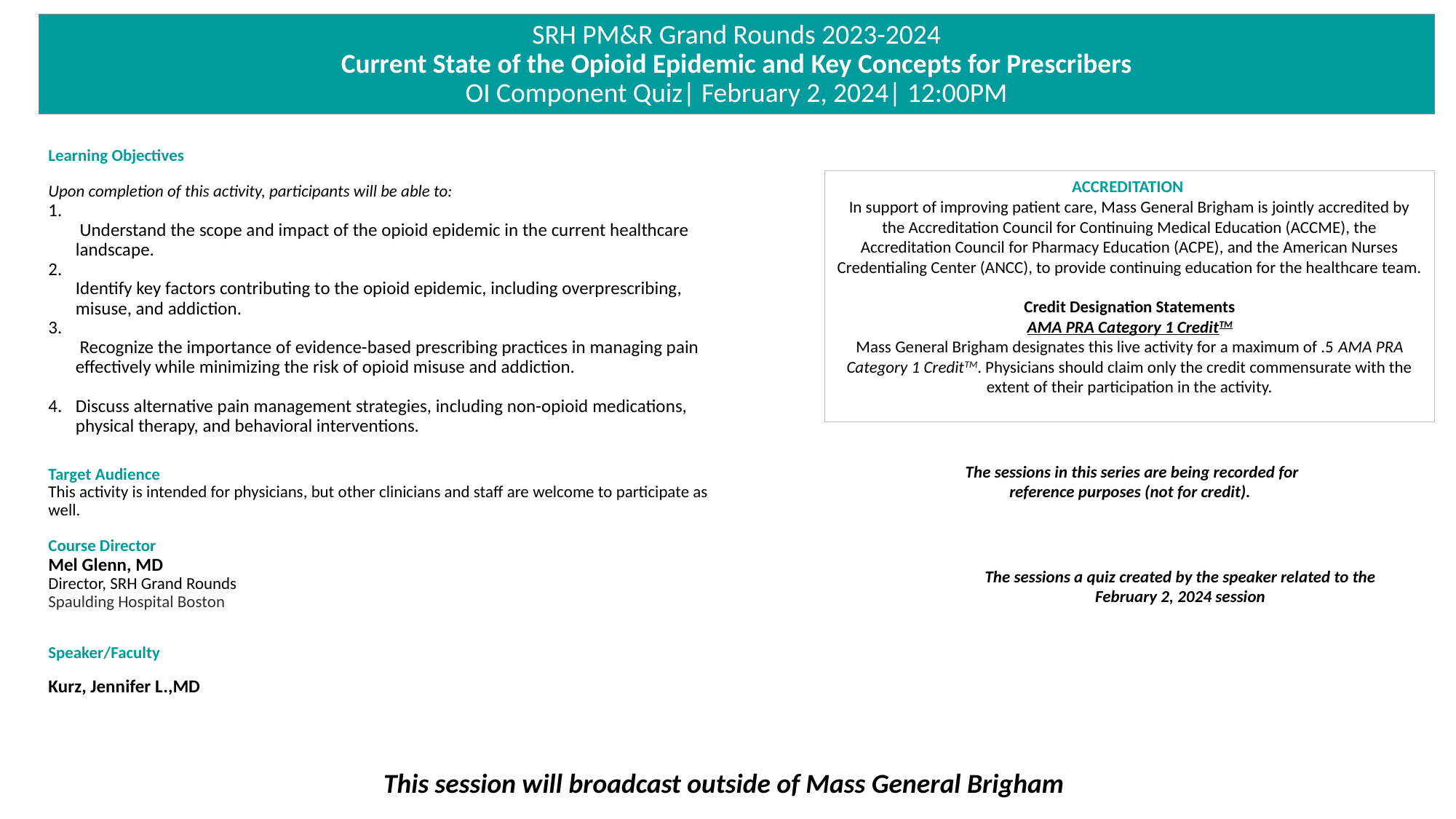

SRH PM&R Grand Rounds 2023-2024
Current State of the Opioid Epidemic and Key Concepts for Prescribers
OI Component Quiz| February 2, 2024| 12:00PM
Learning Objectives
Upon completion of this activity, participants will be able to:
 Understand the scope and impact of the opioid epidemic in the current healthcare landscape.
Identify key factors contributing to the opioid epidemic, including overprescribing, misuse, and addiction.
 Recognize the importance of evidence-based prescribing practices in managing pain effectively while minimizing the risk of opioid misuse and addiction.

Discuss alternative pain management strategies, including non-opioid medications, physical therapy, and behavioral interventions.

Target Audience
This activity is intended for physicians, but other clinicians and staff are welcome to participate as well.
Course Director
Mel Glenn, MD
Director, SRH Grand Rounds
Spaulding Hospital Boston
Speaker/Faculty
Kurz, Jennifer L.,MD

ACCREDITATION
In support of improving patient care, Mass General Brigham is jointly accredited by the Accreditation Council for Continuing Medical Education (ACCME), the Accreditation Council for Pharmacy Education (ACPE), and the American Nurses Credentialing Center (ANCC), to provide continuing education for the healthcare team.

Credit Designation Statements
AMA PRA Category 1 CreditTM
Mass General Brigham designates this live activity for a maximum of .5 AMA PRA Category 1 CreditTM. Physicians should claim only the credit commensurate with the extent of their participation in the activity.

The sessions in this series are being recorded for reference purposes (not for credit).
The sessions a quiz created by the speaker related to the February 2, 2024 session
This session will broadcast outside of Mass General Brigham